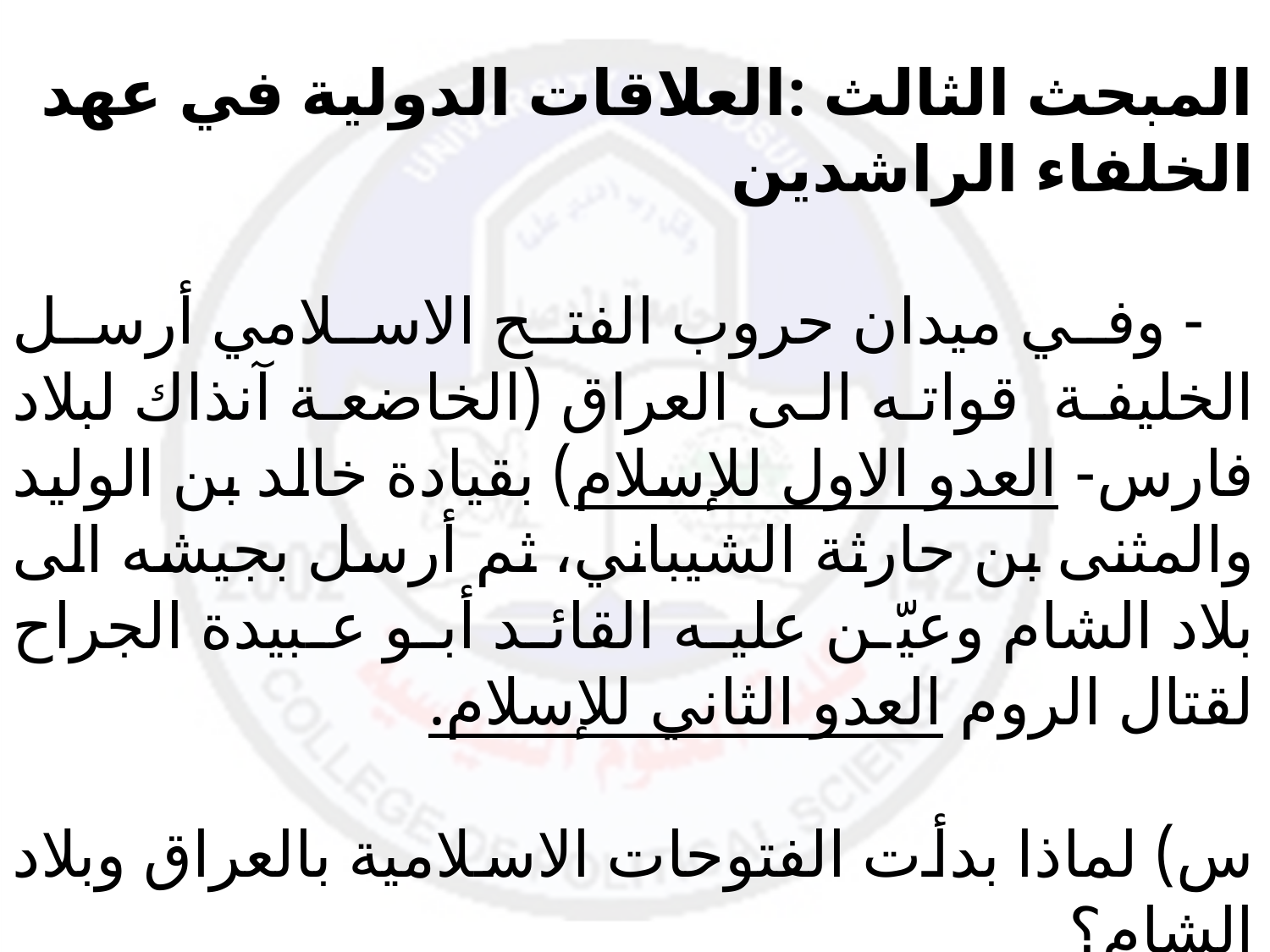

المبحث الثالث :العلاقات الدولية في عهد الخلفاء الراشدين

   - وفي ميدان حروب الفتح الاسلامي أرسل الخليفة  قواته الى العراق (الخاضعة آنذاك لبلاد فارس- العدو الاول للإسلام) بقيادة خالد بن الوليد والمثنى بن حارثة الشيباني، ثم أرسل بجيشه الى بلاد الشام وعيّن عليه القائد أبو عبيدة الجراح لقتال الروم العدو الثاني للإسلام.

س) لماذا بدأت الفتوحات الاسلامية بالعراق وبلاد الشام؟